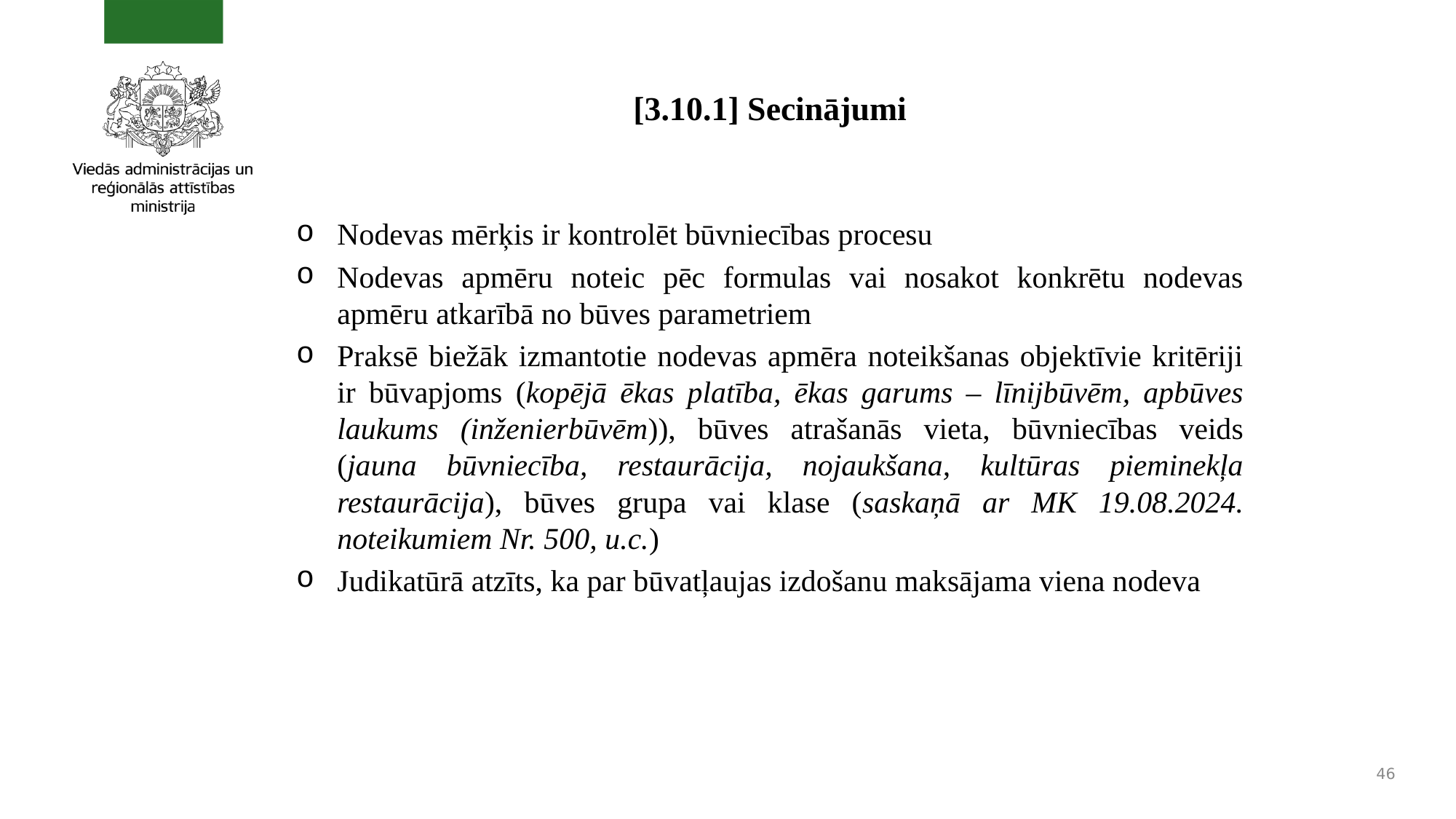

# [3.10.1] Secinājumi
Nodevas mērķis ir kontrolēt būvniecības procesu
Nodevas apmēru noteic pēc formulas vai nosakot konkrētu nodevas apmēru atkarībā no būves parametriem
Praksē biežāk izmantotie nodevas apmēra noteikšanas objektīvie kritēriji ir būvapjoms (kopējā ēkas platība, ēkas garums – līnijbūvēm, apbūves laukums (inženierbūvēm)), būves atrašanās vieta, būvniecības veids (jauna būvniecība, restaurācija, nojaukšana, kultūras pieminekļa restaurācija), būves grupa vai klase (saskaņā ar MK 19.08.2024. noteikumiem Nr. 500, u.c.)
Judikatūrā atzīts, ka par būvatļaujas izdošanu maksājama viena nodeva

46